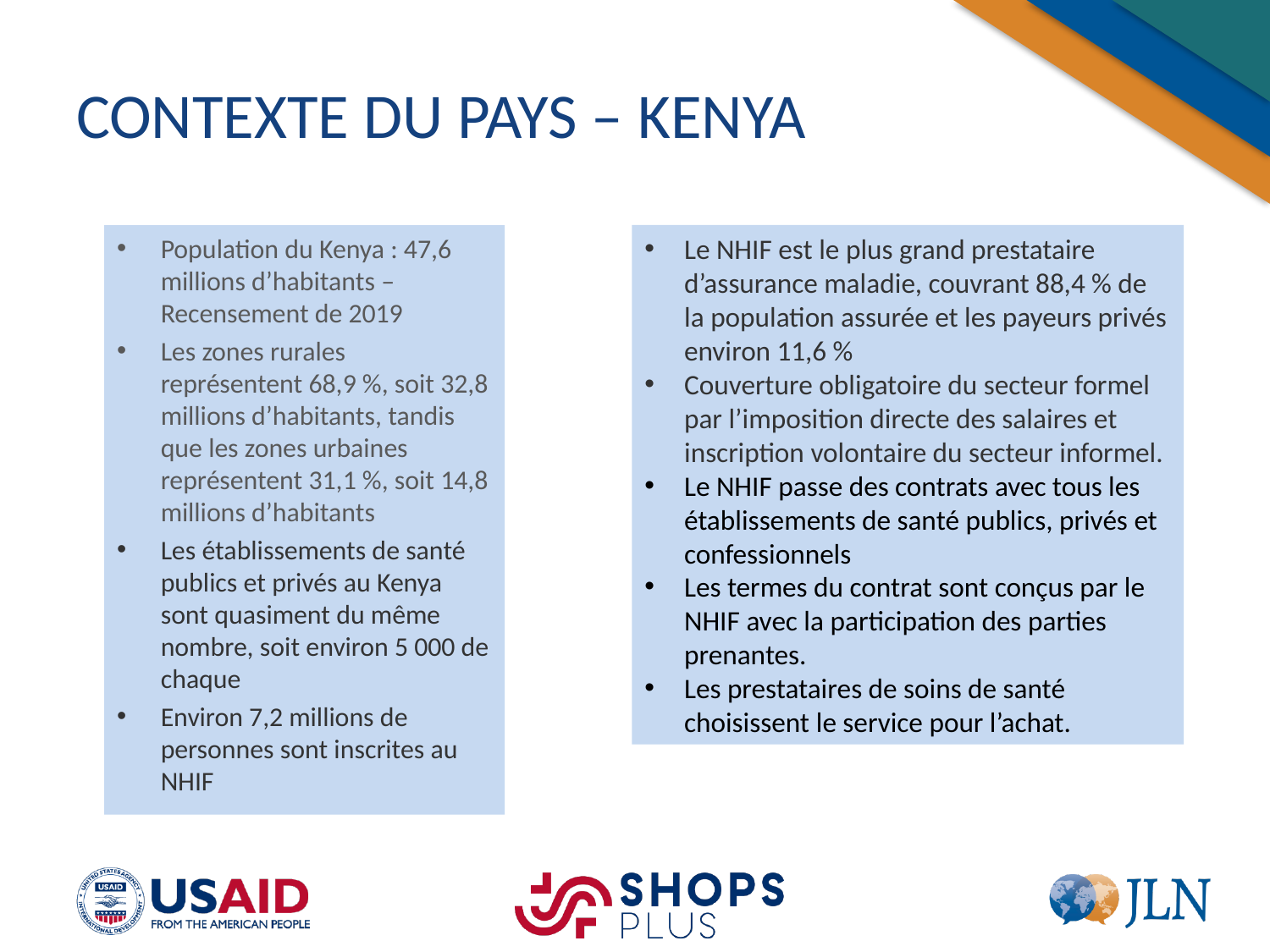

# CONTEXTE DU PAYS – KENYA
Population du Kenya : 47,6 millions d’habitants – Recensement de 2019
Les zones rurales représentent 68,9 %, soit 32,8 millions d’habitants, tandis que les zones urbaines représentent 31,1 %, soit 14,8 millions d’habitants
Les établissements de santé publics et privés au Kenya sont quasiment du même nombre, soit environ 5 000 de chaque
Environ 7,2 millions de personnes sont inscrites au NHIF

Le NHIF est le plus grand prestataire d’assurance maladie, couvrant 88,4 % de la population assurée et les payeurs privés environ 11,6 %
Couverture obligatoire du secteur formel par l’imposition directe des salaires et inscription volontaire du secteur informel.
Le NHIF passe des contrats avec tous les établissements de santé publics, privés et confessionnels
Les termes du contrat sont conçus par le NHIF avec la participation des parties prenantes.
Les prestataires de soins de santé choisissent le service pour l’achat.